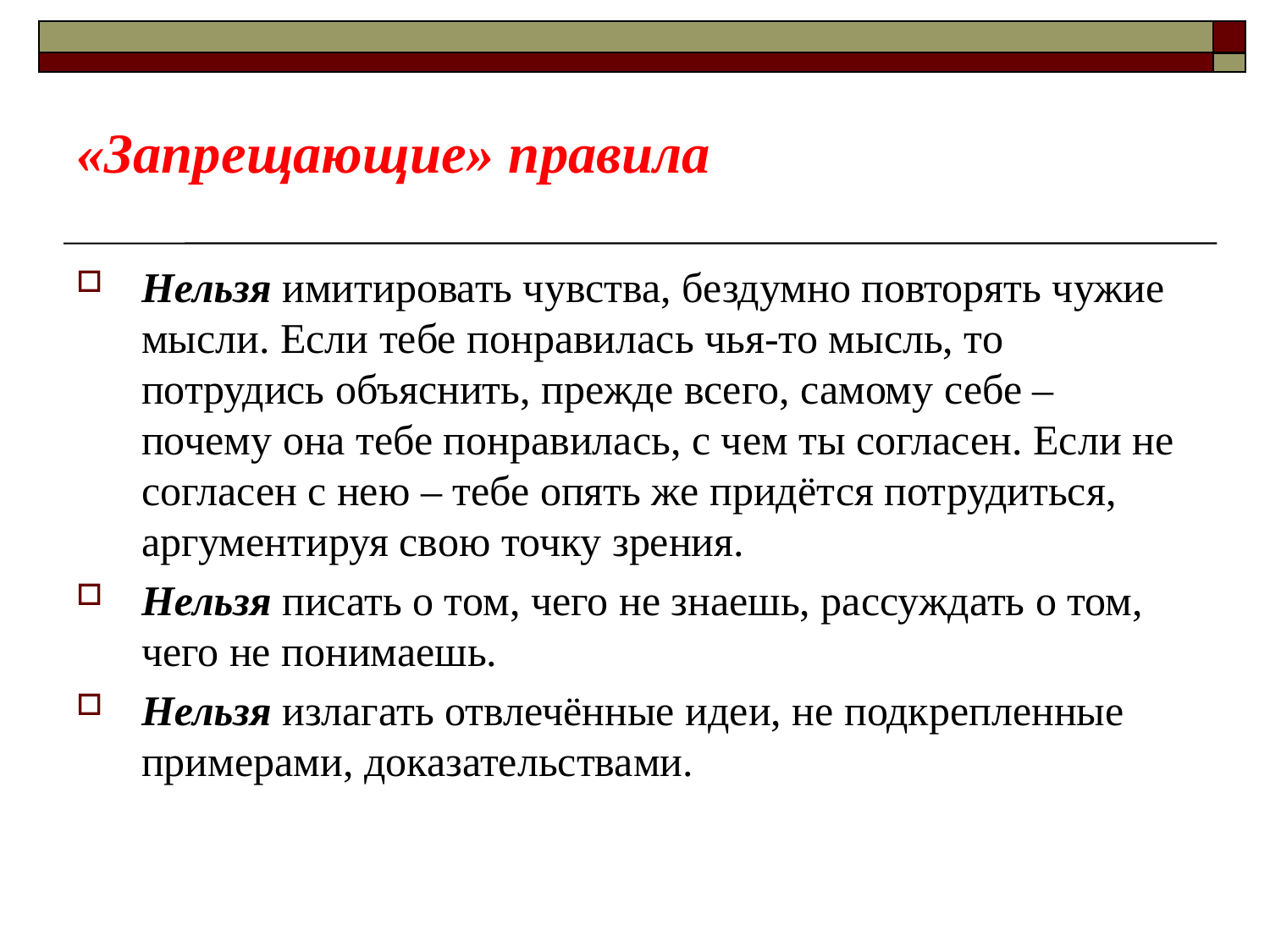

# «Запрещающие» правила
Нельзя имитировать чувства, бездумно повторять чужие мысли. Если тебе понравилась чья-то мысль, то потрудись объяснить, прежде всего, самому себе – почему она тебе понравилась, с чем ты согласен. Если не согласен с нею – тебе опять же придётся потрудиться, аргументируя свою точку зрения.
Нельзя писать о том, чего не знаешь, рассуждать о том, чего не понимаешь.
Нельзя излагать отвлечённые идеи, не подкрепленные примерами, доказательствами.